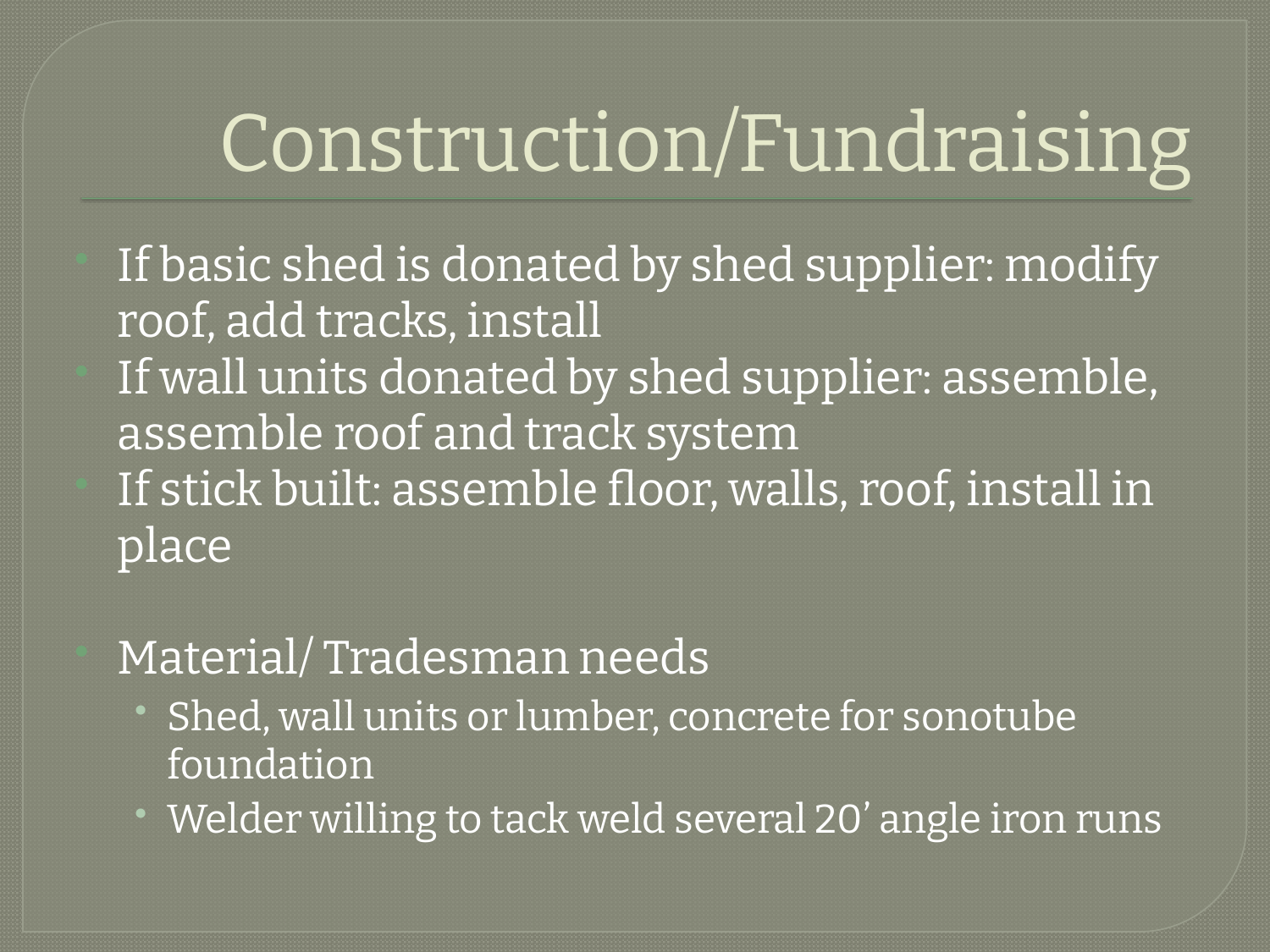

# Construction/Fundraising
If basic shed is donated by shed supplier: modify roof, add tracks, install
If wall units donated by shed supplier: assemble, assemble roof and track system
If stick built: assemble floor, walls, roof, install in place

Material/ Tradesman needs
Shed, wall units or lumber, concrete for sonotube foundation
Welder willing to tack weld several 20’ angle iron runs